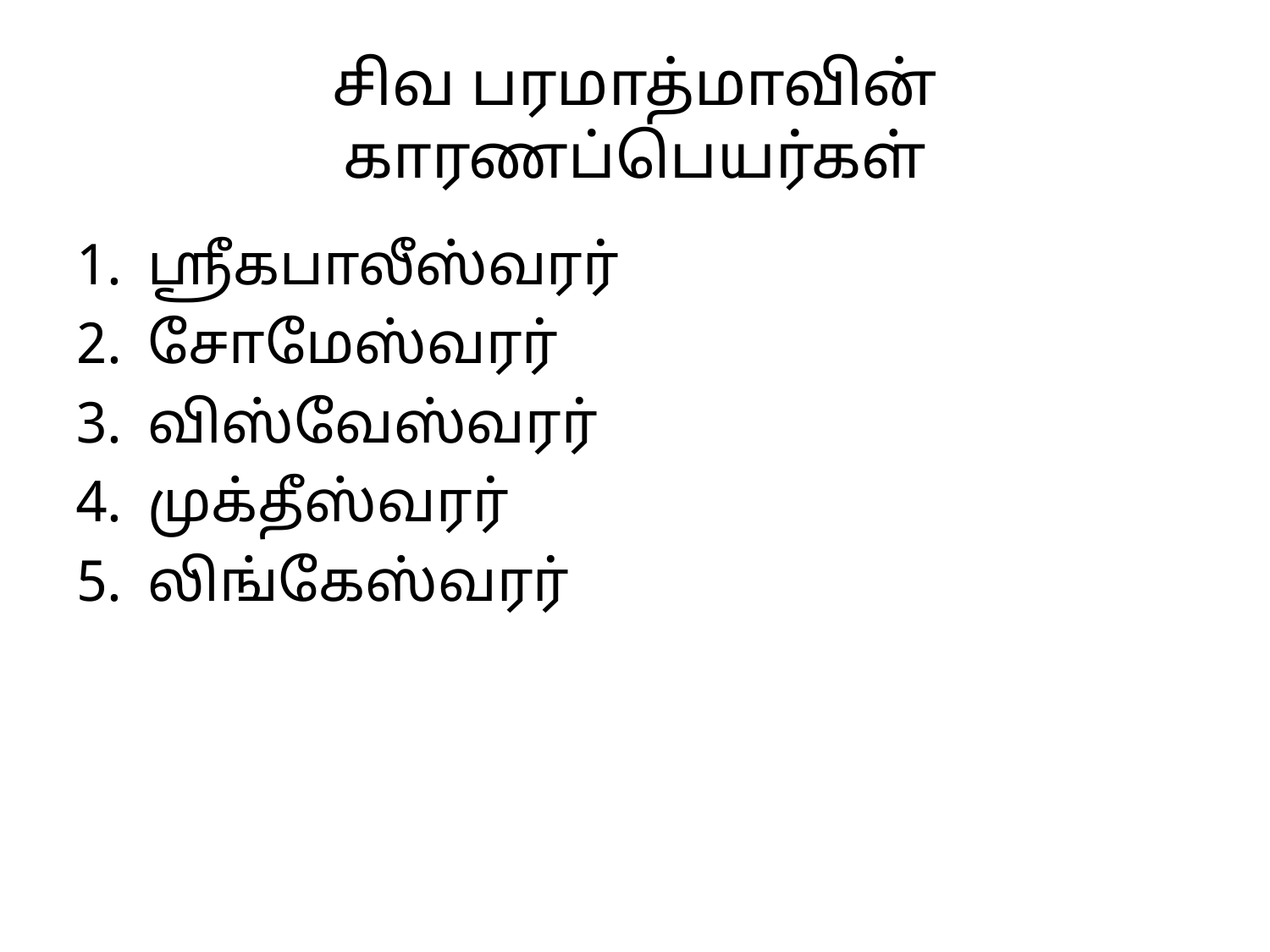

# சிவ பரமாத்மாவின் காரணப்பெயர்கள்
ஸ்ரீகபாலீஸ்வரர்
சோமேஸ்வரர்
விஸ்வேஸ்வரர்
முக்தீஸ்வரர்
லிங்கேஸ்வரர்